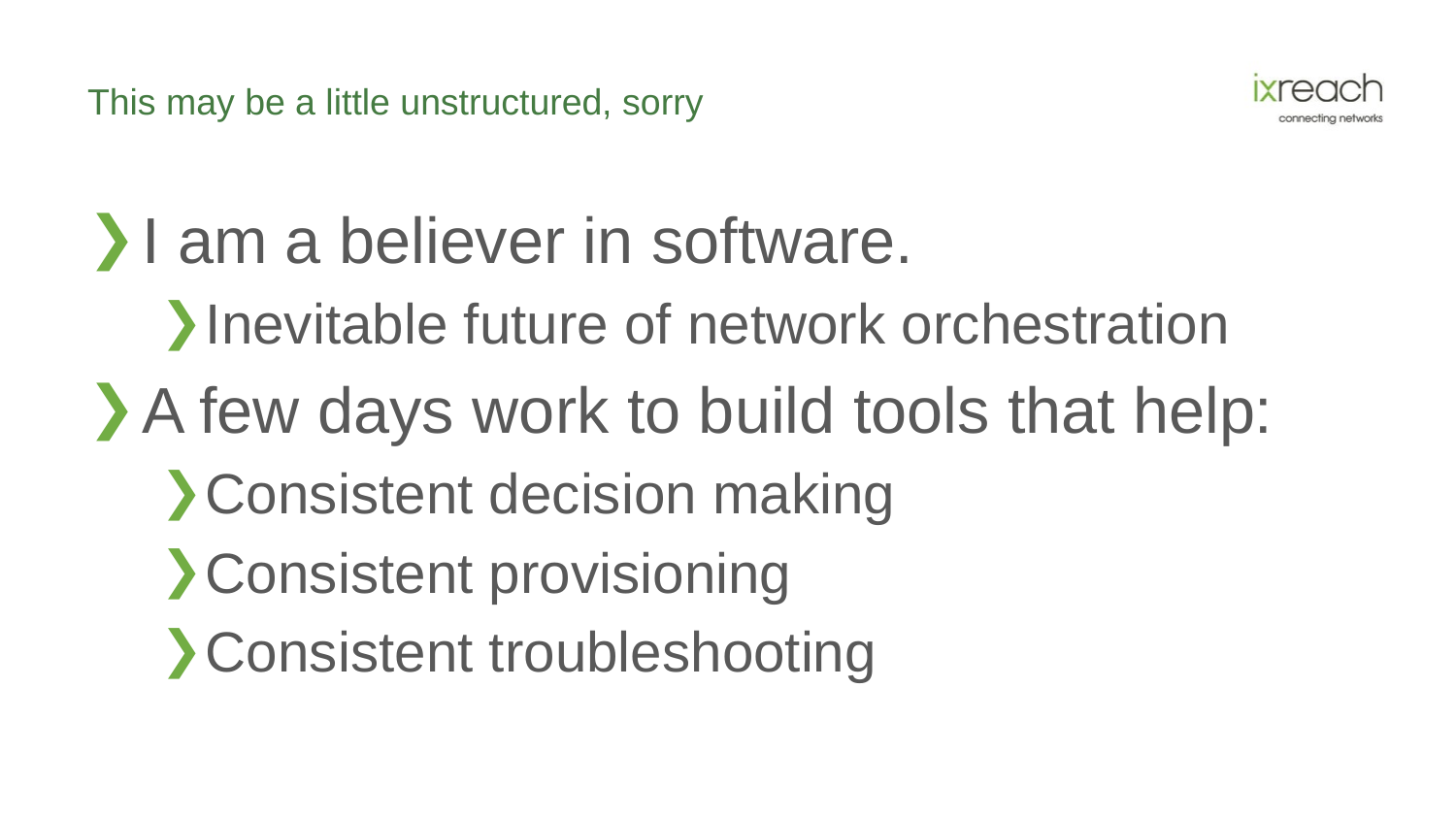

# This may be a little unstructured, sorry
I am a believer in software.
Inevitable future of network orchestration
A few days work to build tools that help:
Consistent decision making
Consistent provisioning
Consistent troubleshooting